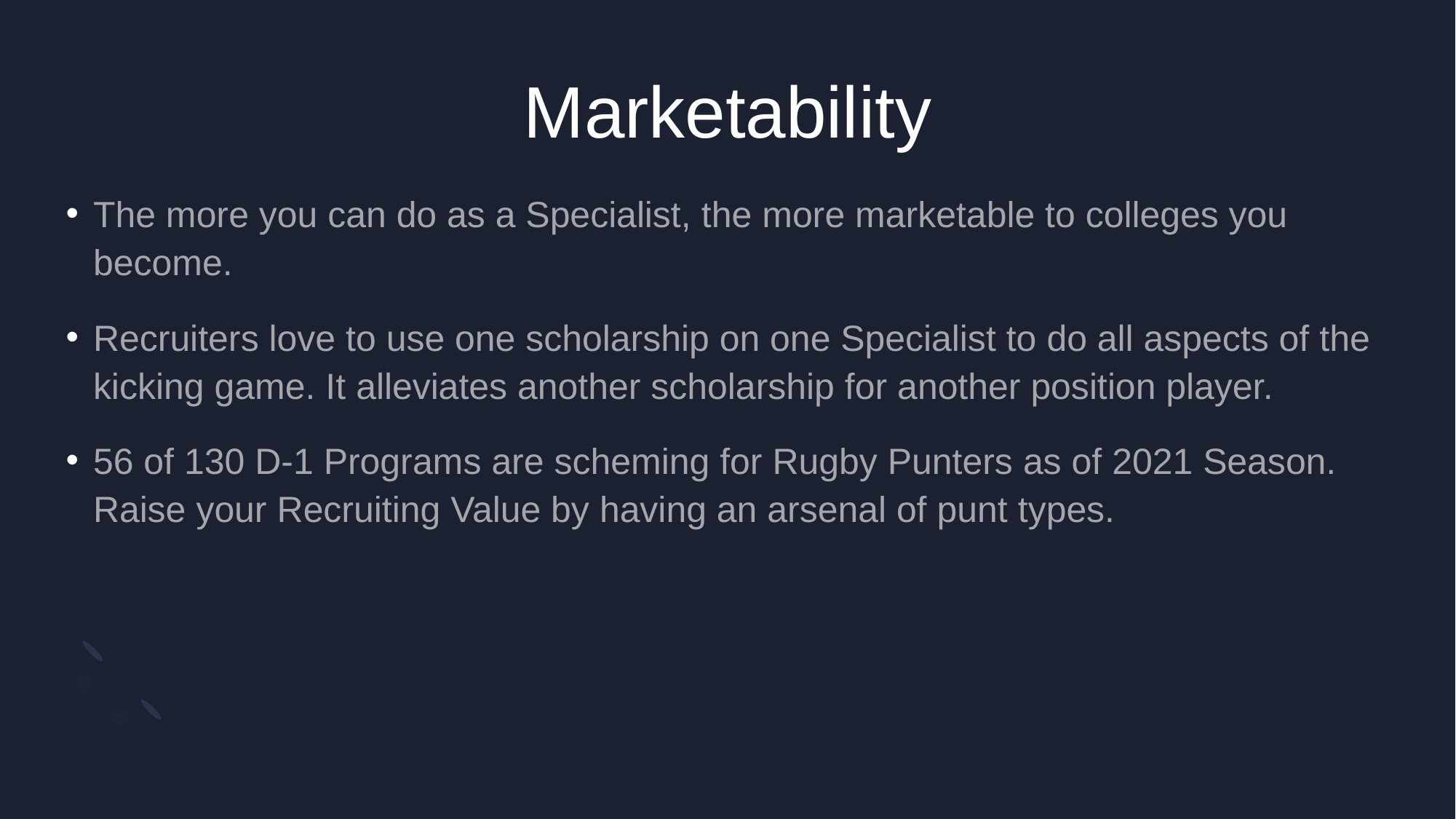

# Marketability
The more you can do as a Specialist, the more marketable to colleges you become.
Recruiters love to use one scholarship on one Specialist to do all aspects of the kicking game. It alleviates another scholarship for another position player.
56 of 130 D-1 Programs are scheming for Rugby Punters as of 2021 Season. Raise your Recruiting Value by having an arsenal of punt types.